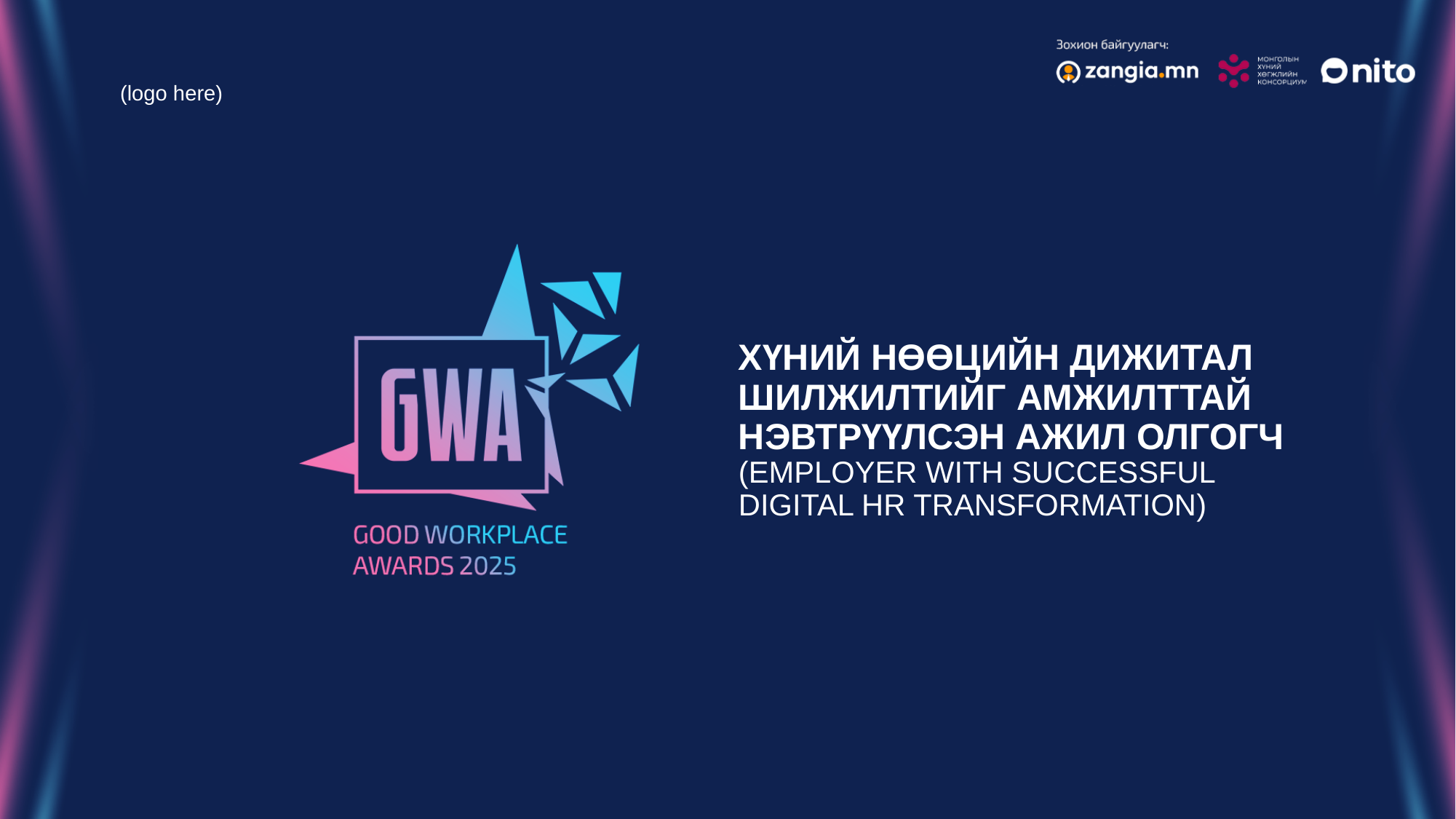

(logo here)
ХҮНИЙ НӨӨЦИЙН ДИЖИТАЛ ШИЛЖИЛТИЙГ АМЖИЛТТАЙ НЭВТРҮҮЛСЭН АЖИЛ ОЛГОГЧ (EMPLOYER WITH SUCCESSFUL DIGITAL HR TRANSFORMATION)